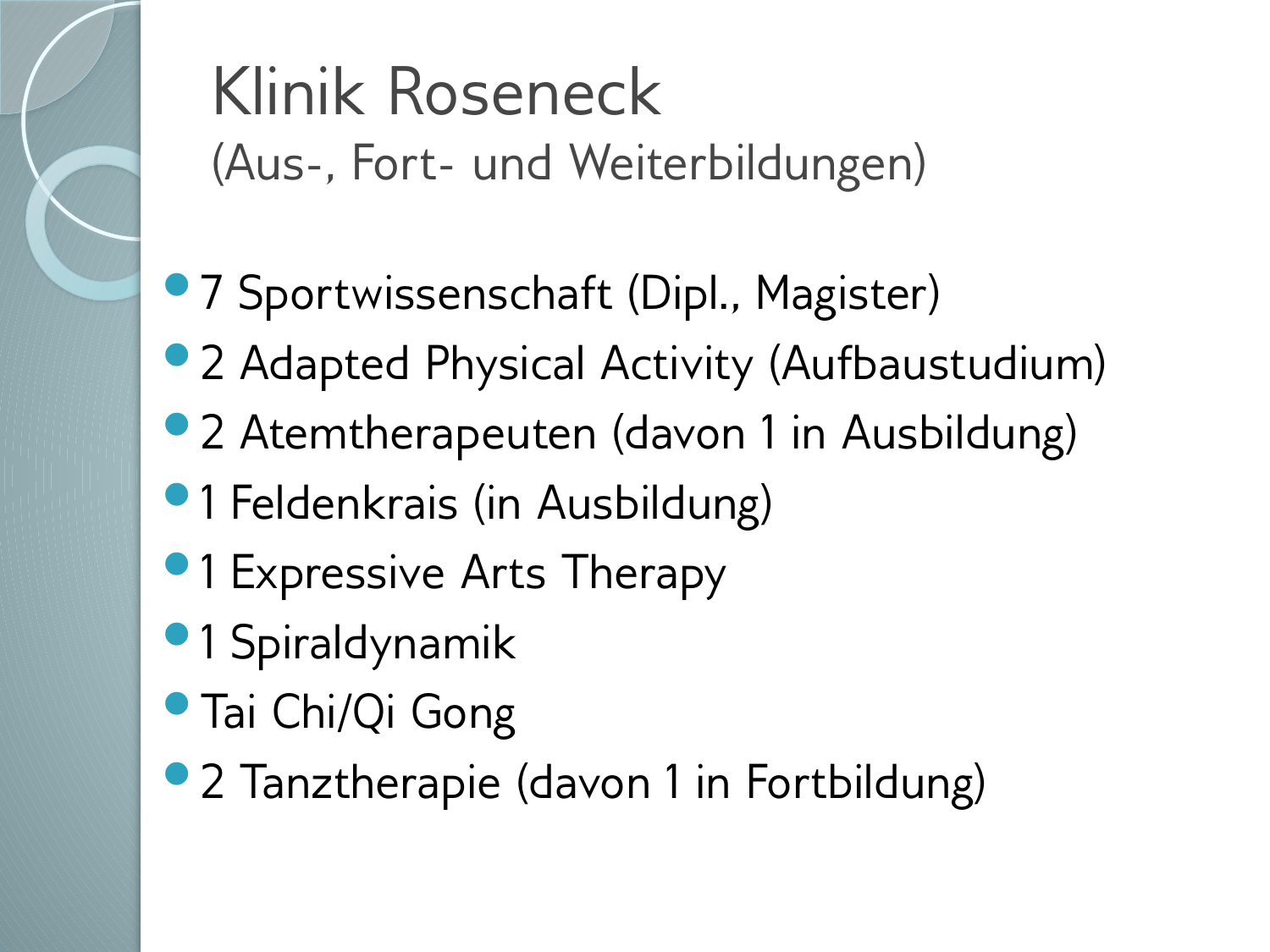

Klinik Roseneck
(Aus-, Fort- und Weiterbildungen)
7 Sportwissenschaft (Dipl., Magister)
2 Adapted Physical Activity (Aufbaustudium)
2 Atemtherapeuten (davon 1 in Ausbildung)
1 Feldenkrais (in Ausbildung)
1 Expressive Arts Therapy
1 Spiraldynamik
Tai Chi/Qi Gong
2 Tanztherapie (davon 1 in Fortbildung)